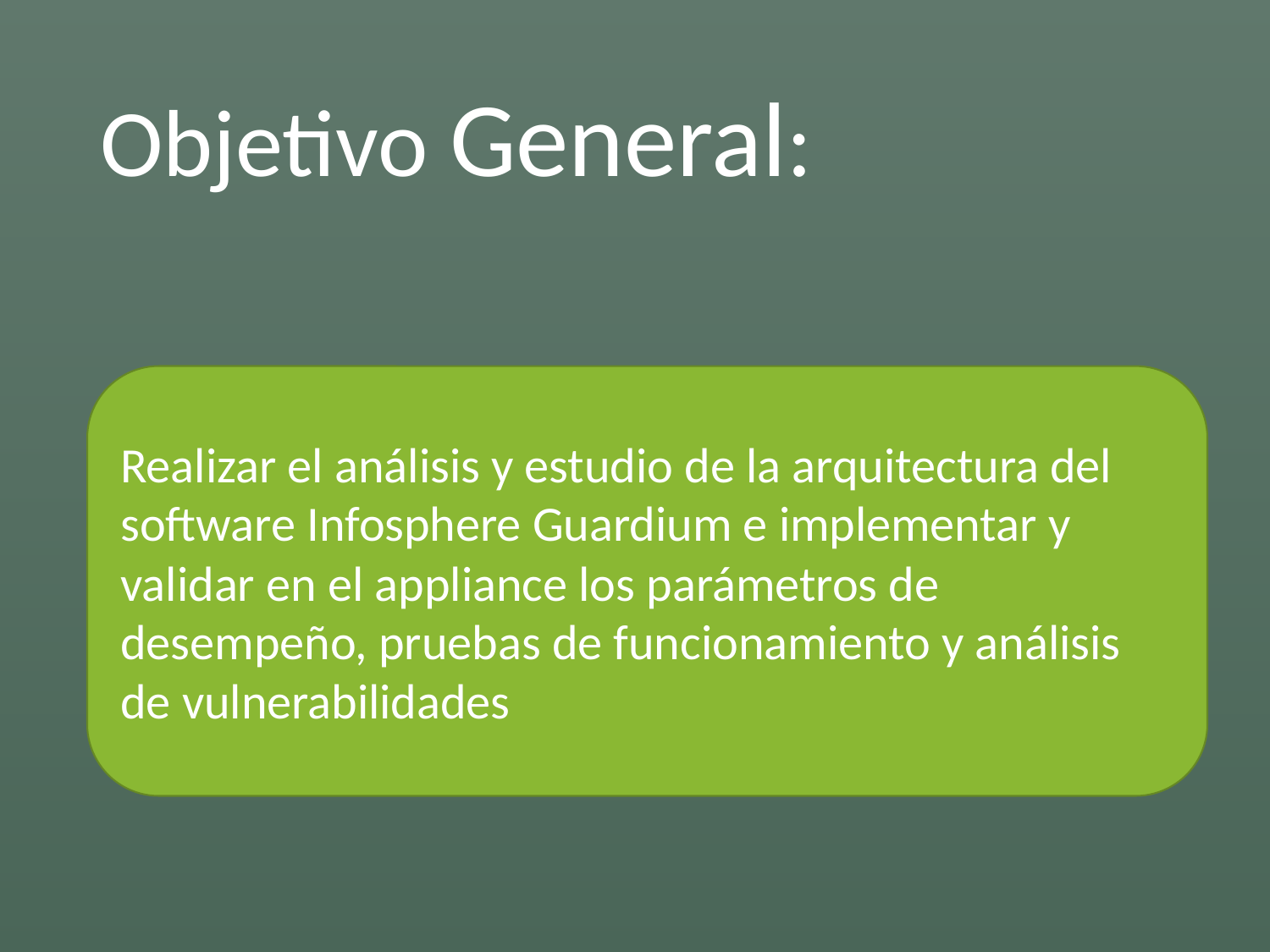

# Objetivo General:
Realizar el análisis y estudio de la arquitectura del software Infosphere Guardium e implementar y validar en el appliance los parámetros de desempeño, pruebas de funcionamiento y análisis de vulnerabilidades